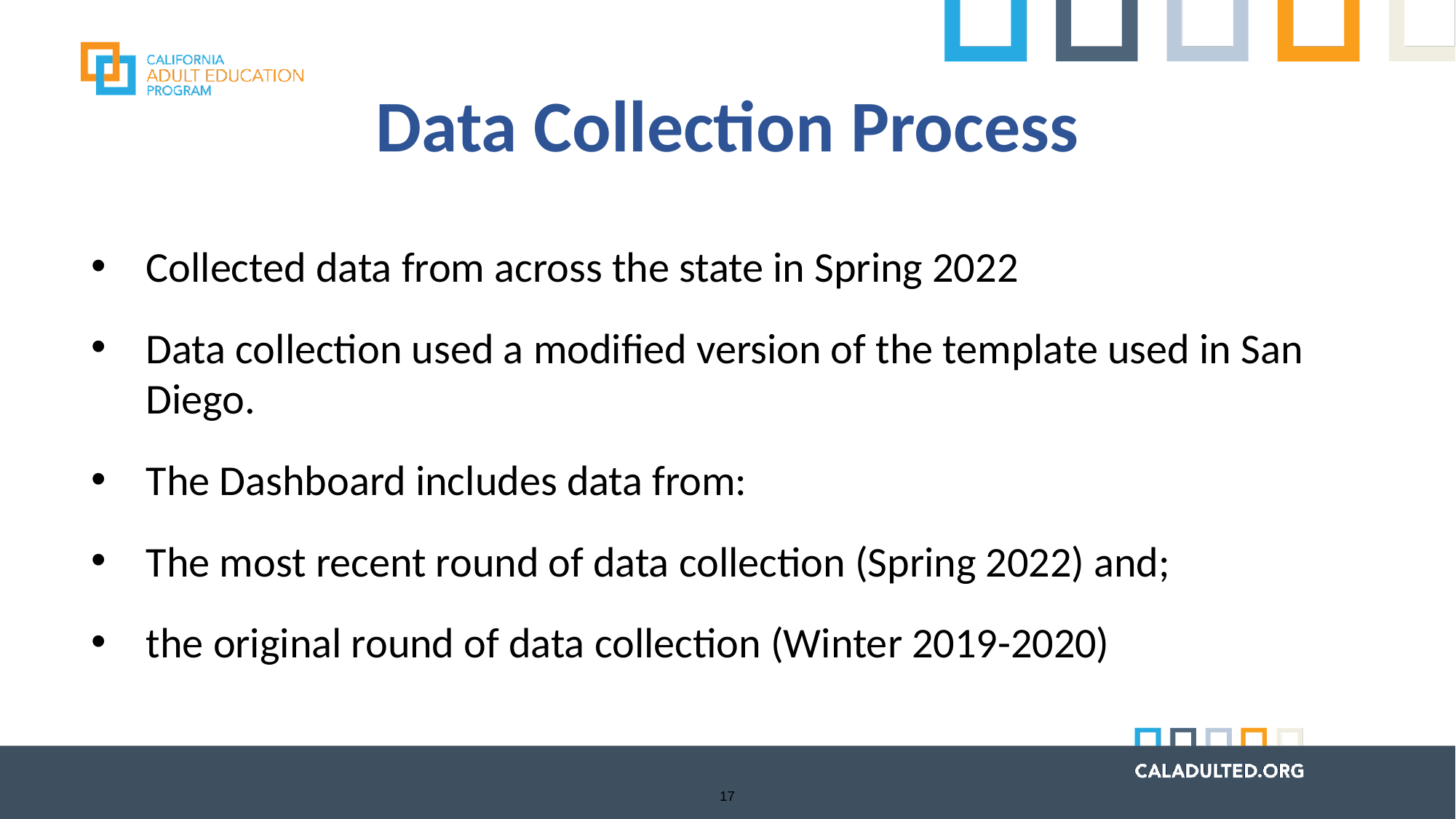

Data Collection Process
Collected data from across the state in Spring 2022
Data collection used a modified version of the template used in San Diego.
The Dashboard includes data from:
The most recent round of data collection (Spring 2022) and;
the original round of data collection (Winter 2019-2020)
17